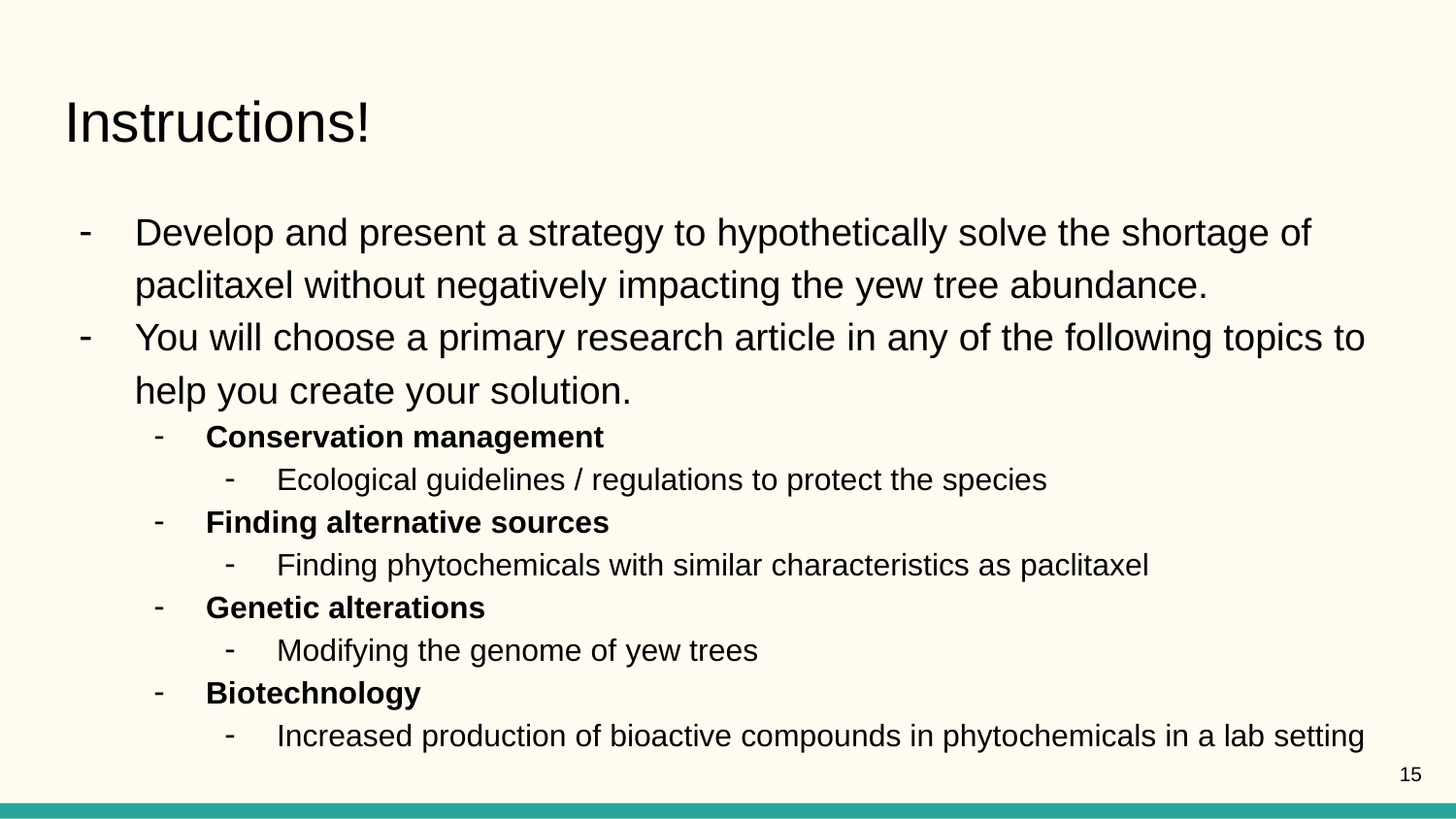

# Instructions!
Develop and present a strategy to hypothetically solve the shortage of paclitaxel without negatively impacting the yew tree abundance.
You will choose a primary research article in any of the following topics to help you create your solution.
Conservation management
Ecological guidelines / regulations to protect the species
Finding alternative sources
Finding phytochemicals with similar characteristics as paclitaxel
Genetic alterations
Modifying the genome of yew trees
Biotechnology
Increased production of bioactive compounds in phytochemicals in a lab setting
15